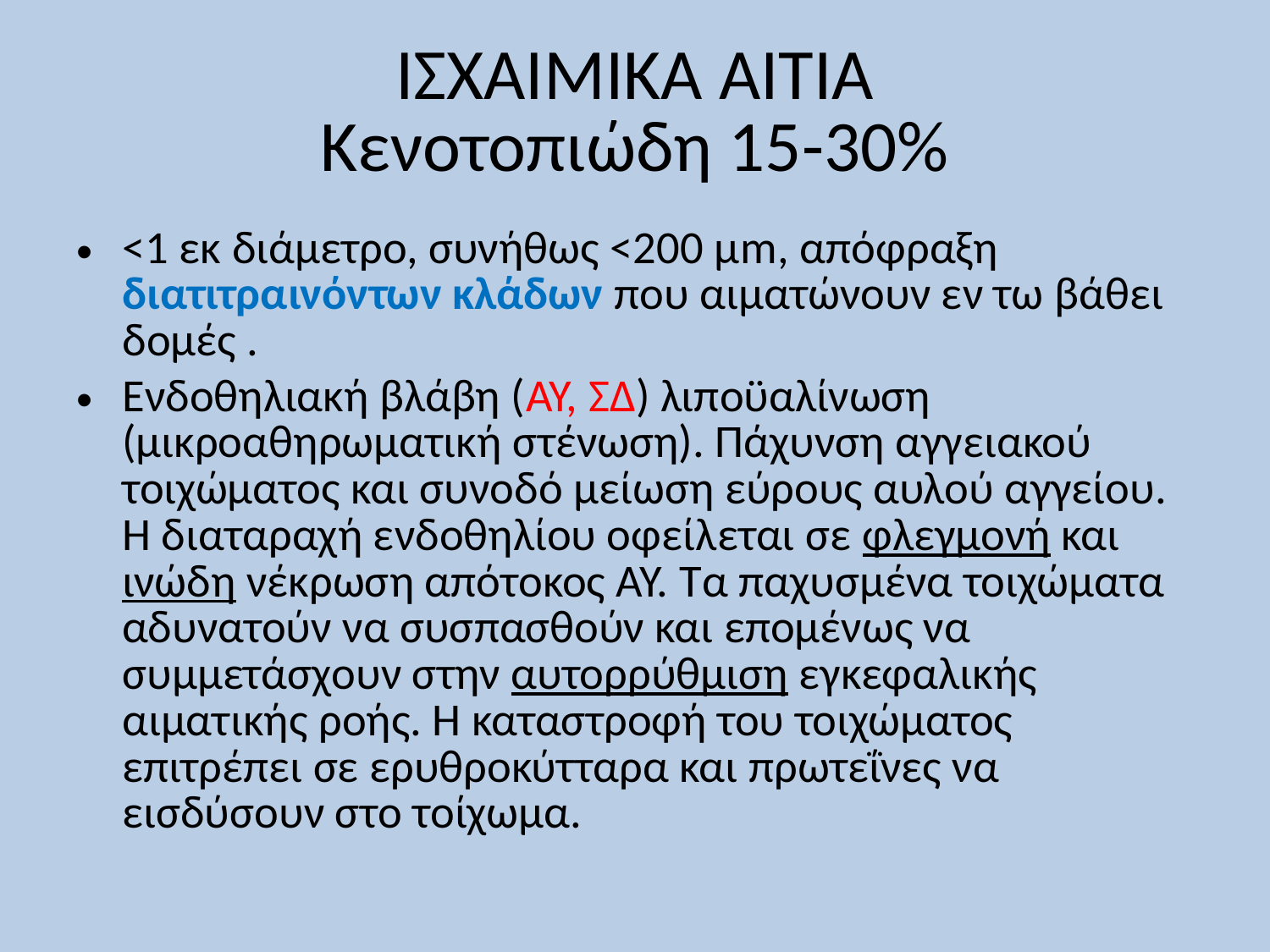

# ΙΣΧΑΙΜΙΚΑ ΑΙΤΙΑ Κενοτοπιώδη 15-30%
<1 εκ διάμετρο, συνήθως <200 μm, απόφραξη διατιτραινόντων κλάδων που αιματώνουν εν τω βάθει δομές .
Ενδοθηλιακή βλάβη (ΑΥ, ΣΔ) λιποϋαλίνωση (μικροαθηρωματική στένωση). Πάχυνση αγγειακού τοιχώματος και συνοδό μείωση εύρους αυλού αγγείου. Η διαταραχή ενδοθηλίου οφείλεται σε φλεγμονή και ινώδη νέκρωση απότοκος ΑΥ. Τα παχυσμένα τοιχώματα αδυνατούν να συσπασθούν και επομένως να συμμετάσχουν στην αυτορρύθμιση εγκεφαλικής αιματικής ροής. Η καταστροφή του τοιχώματος επιτρέπει σε ερυθροκύτταρα και πρωτεΐνες να εισδύσουν στο τοίχωμα.